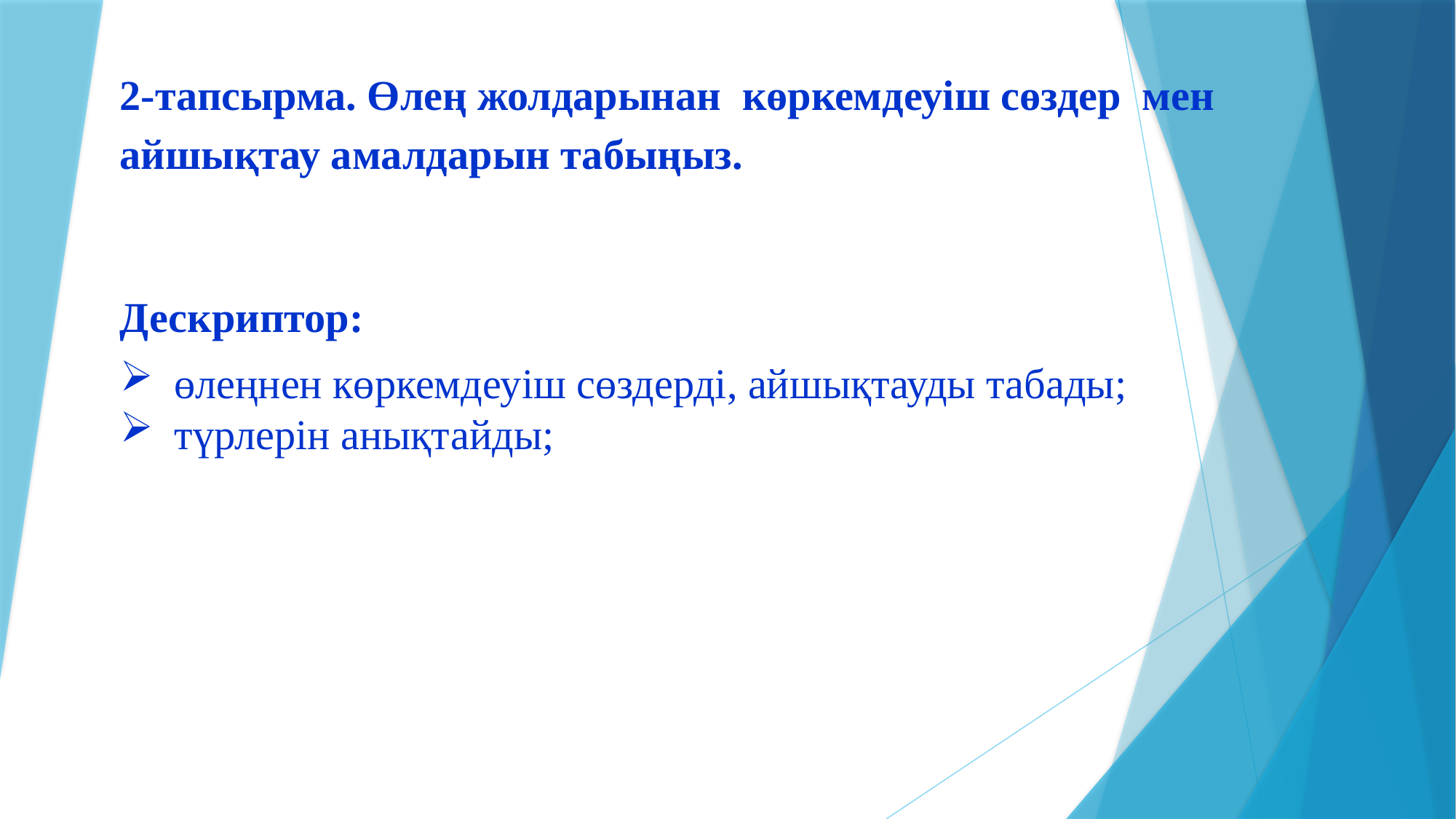

2-тапсырма. Өлең жолдарынан  көркемдеуіш сөздер  мен айшықтау амалдарын табыңыз.
Дескриптор:
өлеңнен көркемдеуіш сөздерді, айшықтауды табады;
түрлерін анықтайды;